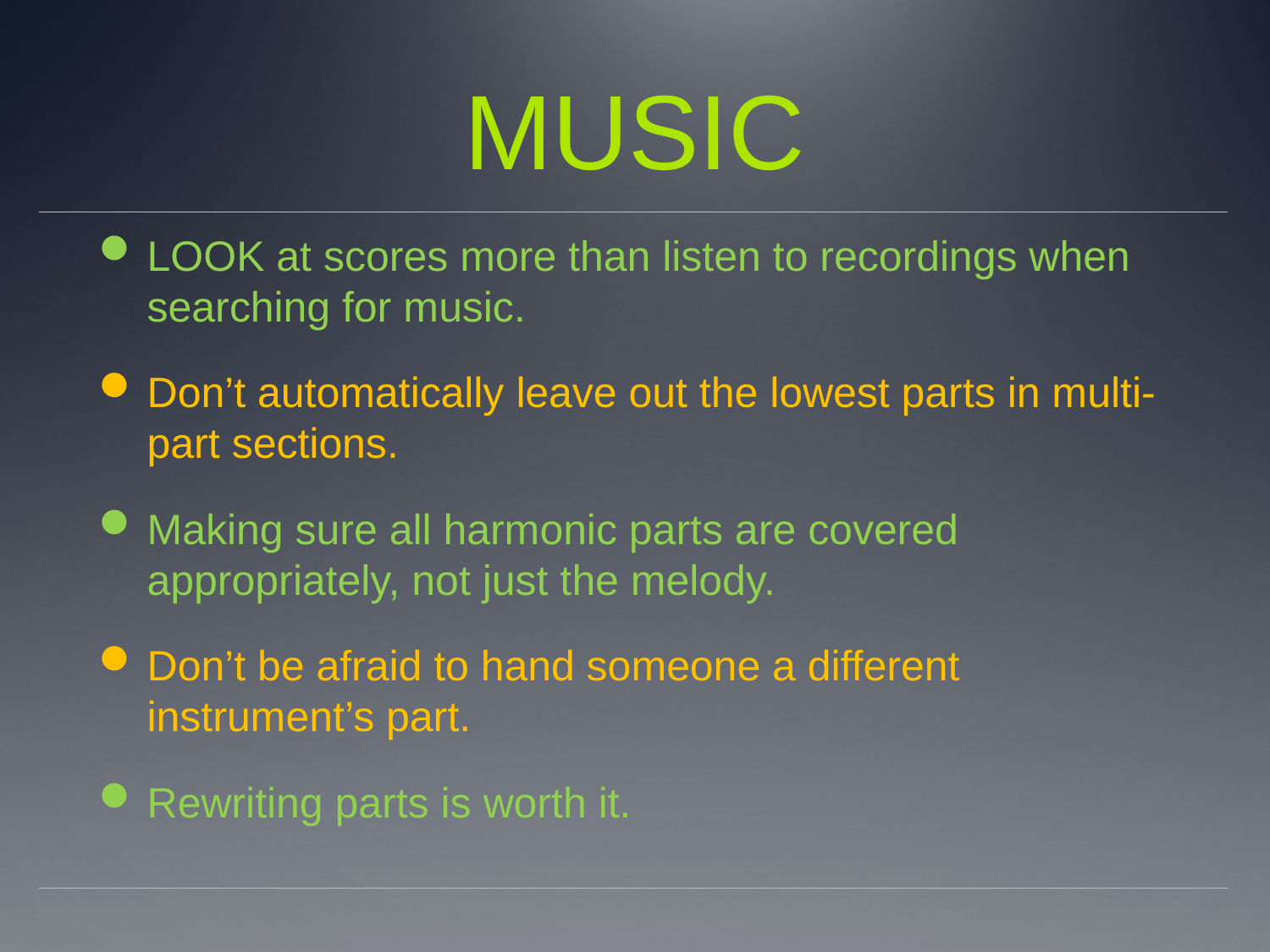

# MUSIC
LOOK at scores more than listen to recordings when searching for music.
Don’t automatically leave out the lowest parts in multi-part sections.
Making sure all harmonic parts are covered appropriately, not just the melody.
Don’t be afraid to hand someone a different instrument’s part.
Rewriting parts is worth it.